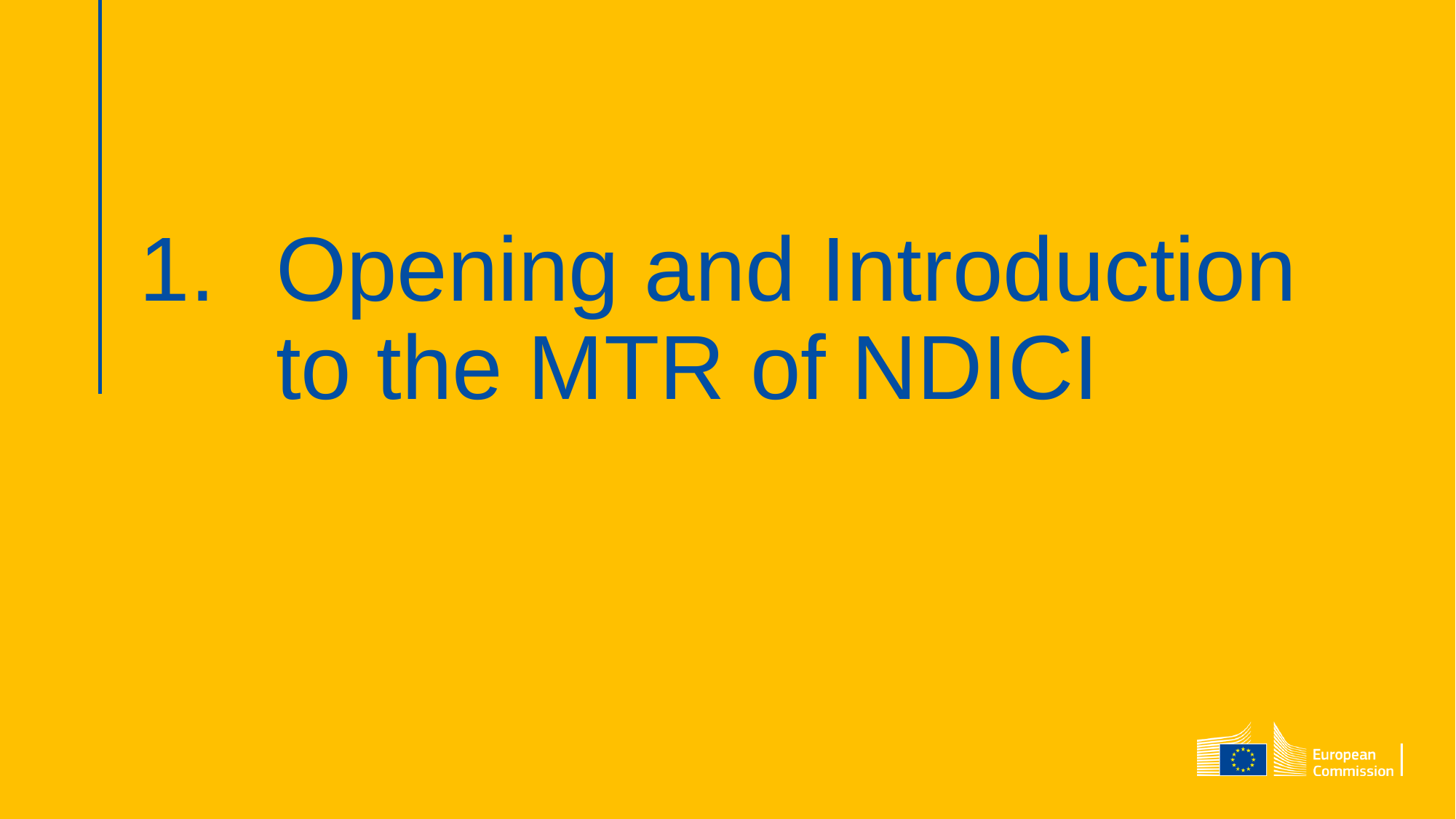

# Opening and Introduction to the MTR of NDICI